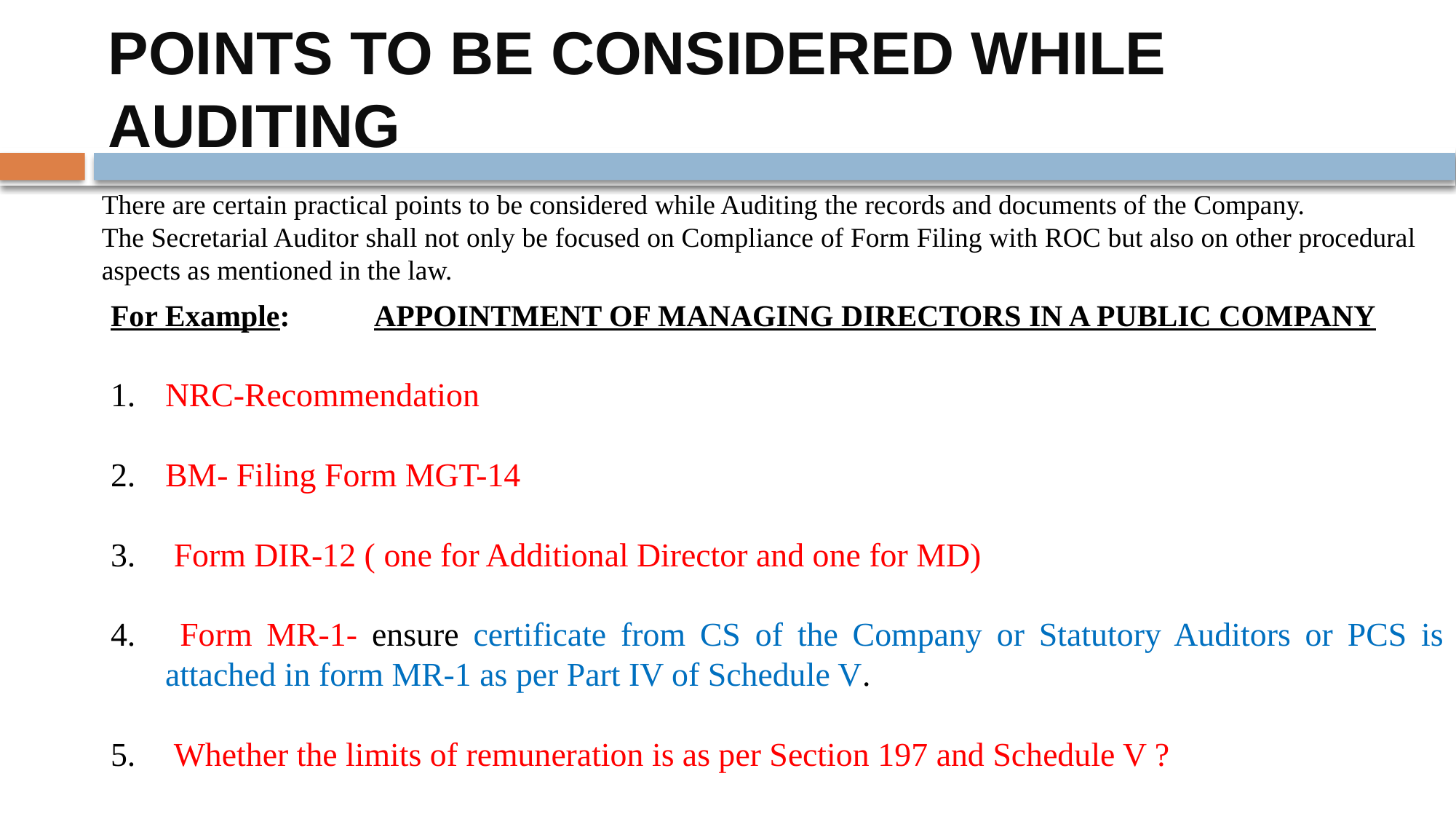

# POINTS TO BE CONSIDERED WHILE AUDITING
There are certain practical points to be considered while Auditing the records and documents of the Company.
The Secretarial Auditor shall not only be focused on Compliance of Form Filing with ROC but also on other procedural aspects as mentioned in the law.
For Example:           APPOINTMENT OF MANAGING DIRECTORS IN A PUBLIC COMPANY

NRC-Recommendation

BM- Filing Form MGT-14

 Form DIR-12 ( one for Additional Director and one for MD)

 Form MR-1- ensure certificate from CS of the Company or Statutory Auditors or PCS is attached in form MR-1 as per Part IV of Schedule V.

 Whether the limits of remuneration is as per Section 197 and Schedule V ?

Page o. 21